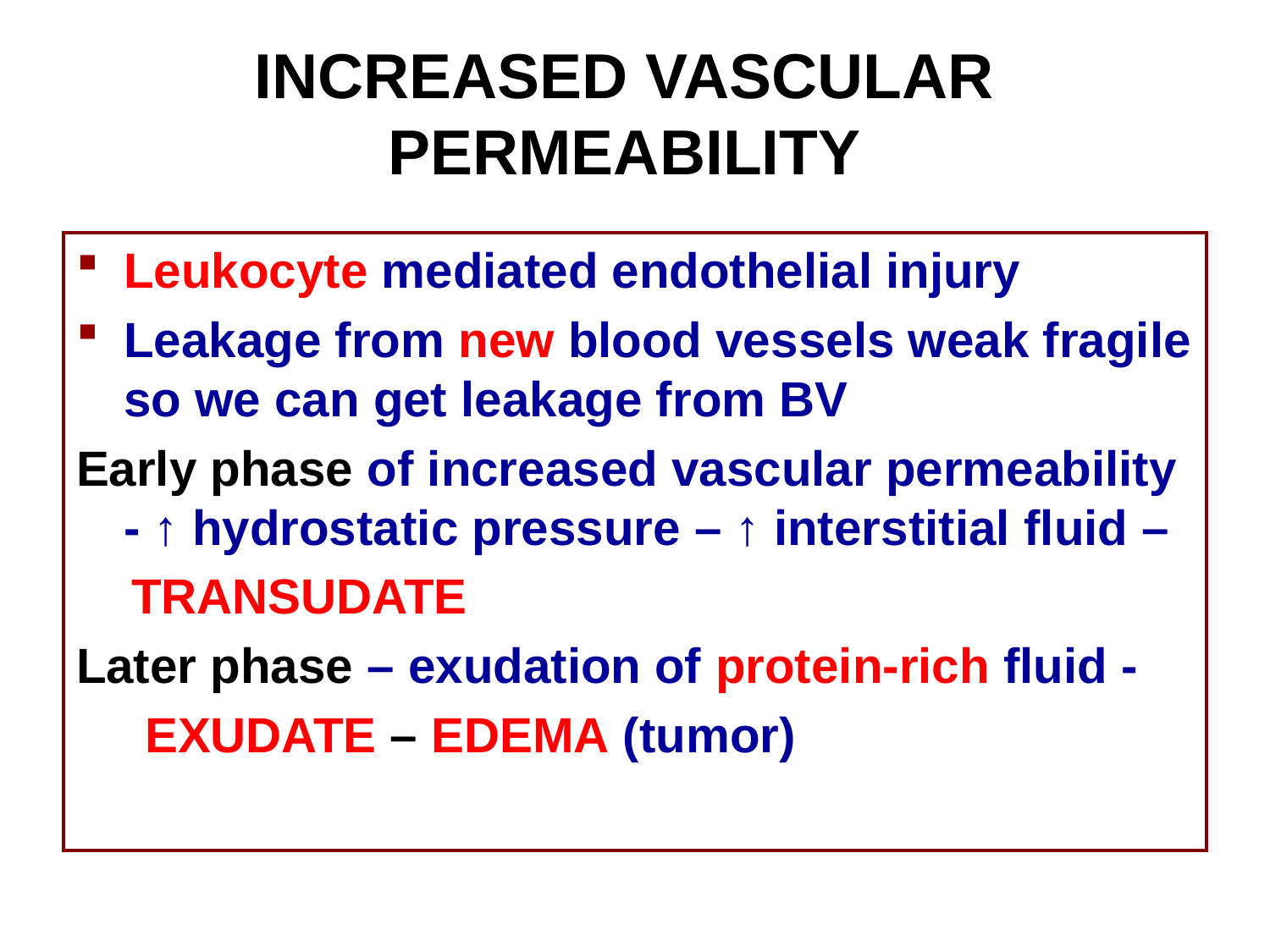

# INCREASED VASCULAR PERMEABILITY
Leukocyte mediated endothelial injury
Leakage from new blood vessels weak fragile so we can get leakage from BV
Early phase of increased vascular permeability - ↑ hydrostatic pressure – ↑ interstitial fluid –
    TRANSUDATE
Later phase – exudation of protein-rich fluid -
     EXUDATE – EDEMA (tumor)